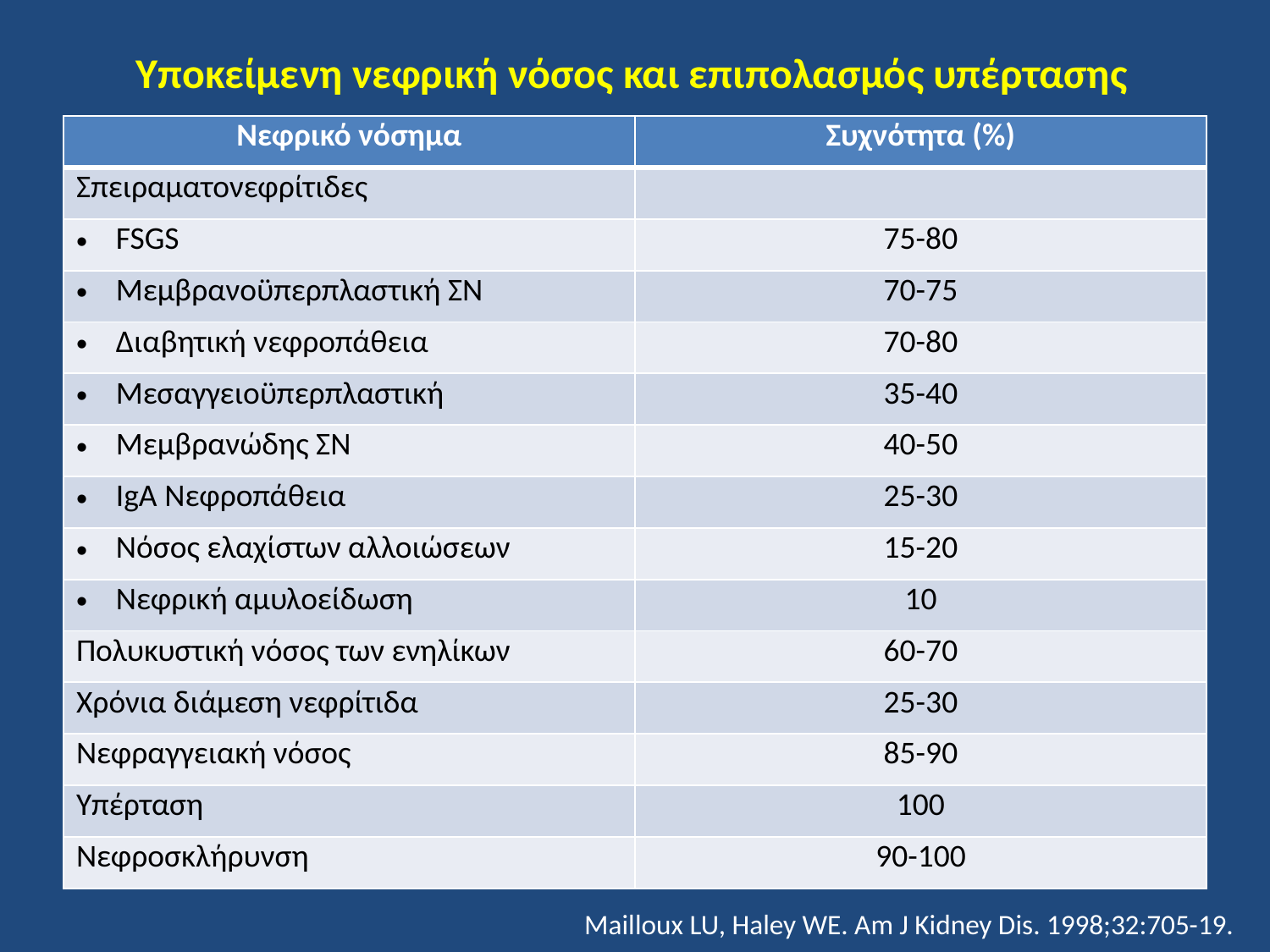

# Υποκείμενη νεφρική νόσος και επιπολασμός υπέρτασης
| Νεφρικό νόσημα | Συχνότητα (%) |
| --- | --- |
| Σπειραματονεφρίτιδες |  |
| FSGS | 75-80 |
| Μεμβρανοϋπερπλαστική ΣΝ | 70-75 |
| Διαβητική νεφροπάθεια | 70-80 |
| Μεσαγγειοϋπερπλαστική | 35-40 |
| Μεμβρανώδης ΣΝ | 40-50 |
| IgA Νεφροπάθεια | 25-30 |
| Νόσος ελαχίστων αλλοιώσεων | 15-20 |
| Νεφρική αμυλοείδωση | 10 |
| Πολυκυστική νόσος των ενηλίκων | 60-70 |
| Χρόνια διάμεση νεφρίτιδα | 25-30 |
| Νεφραγγειακή νόσος | 85-90 |
| Υπέρταση | 100 |
| Νεφροσκλήρυνση | 90-100 |
Mailloux LU, Haley WE. Am J Kidney Dis. 1998;32:705-19.